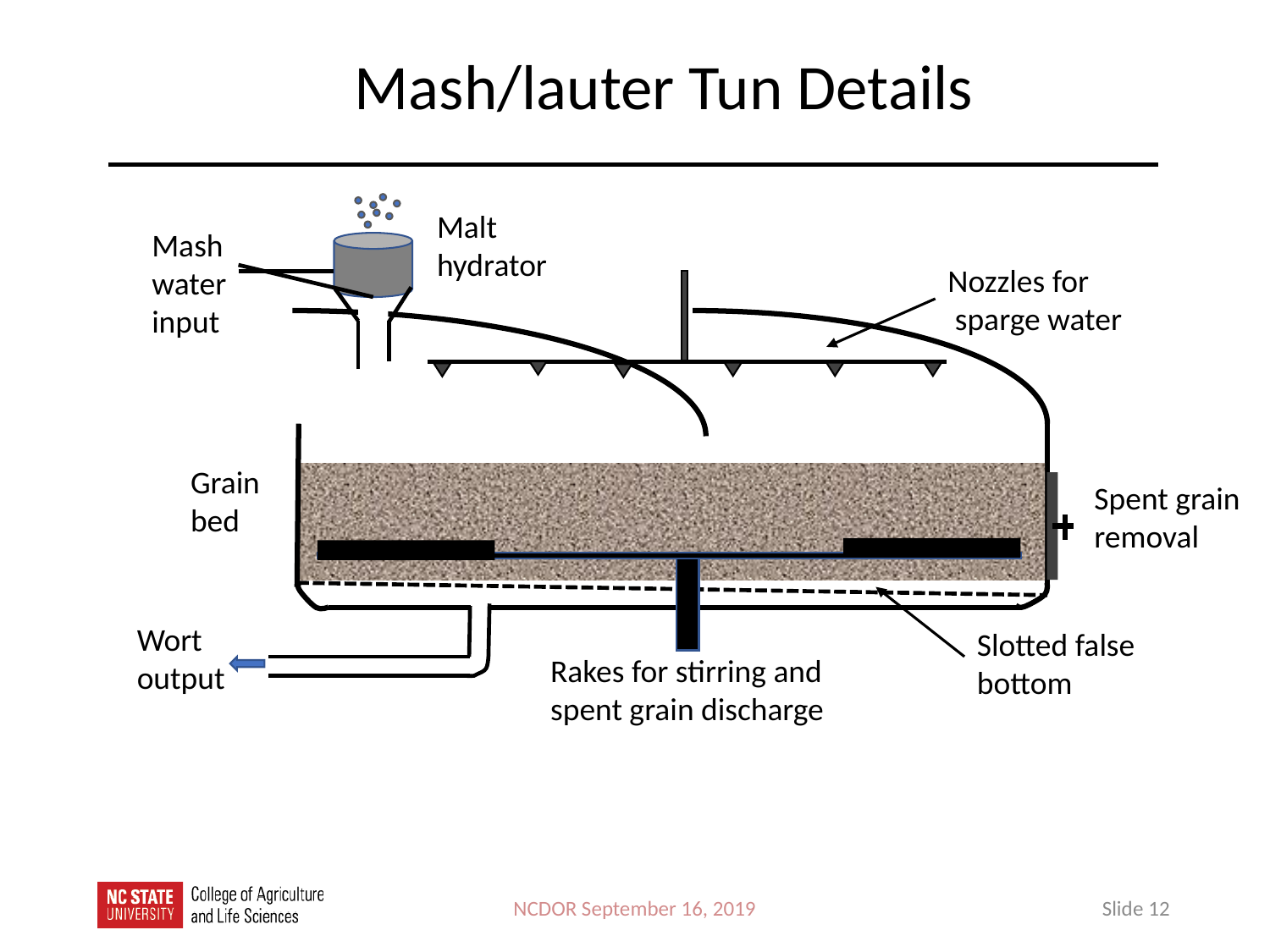

Mash/lauter Tun Details

Malt hydrator

Mash water
input

Nozzles for
 sparge water

Grain bed

Spent grain removal

Wort output
Slotted false bottom
Rakes for stirring and spent grain discharge

NCDOR September 16, 2019
Slide 12